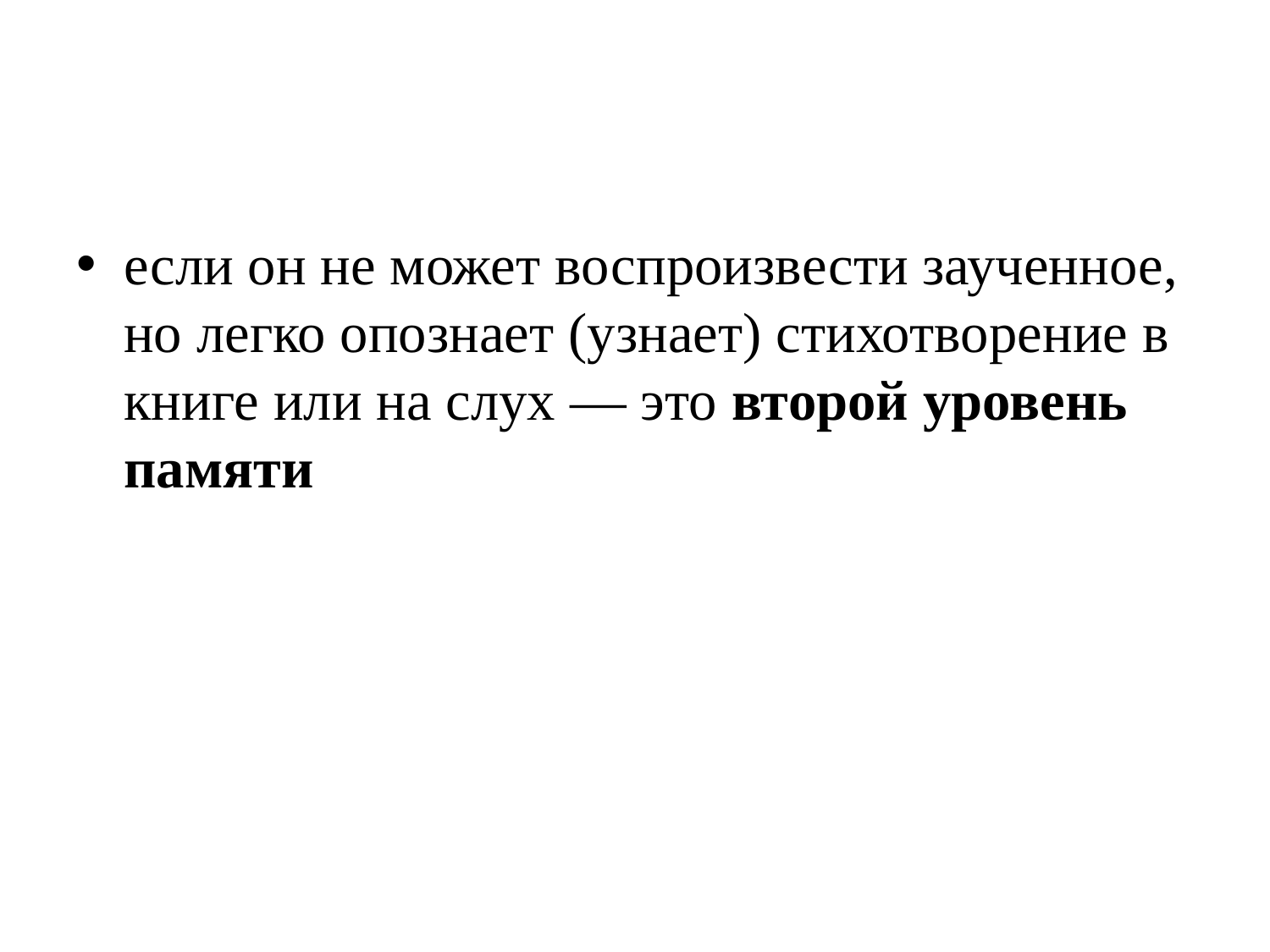

если он не может воспроизвести заученное, но легко опознает (узнает) стихотворение в книге или на слух — это второй уровень памяти